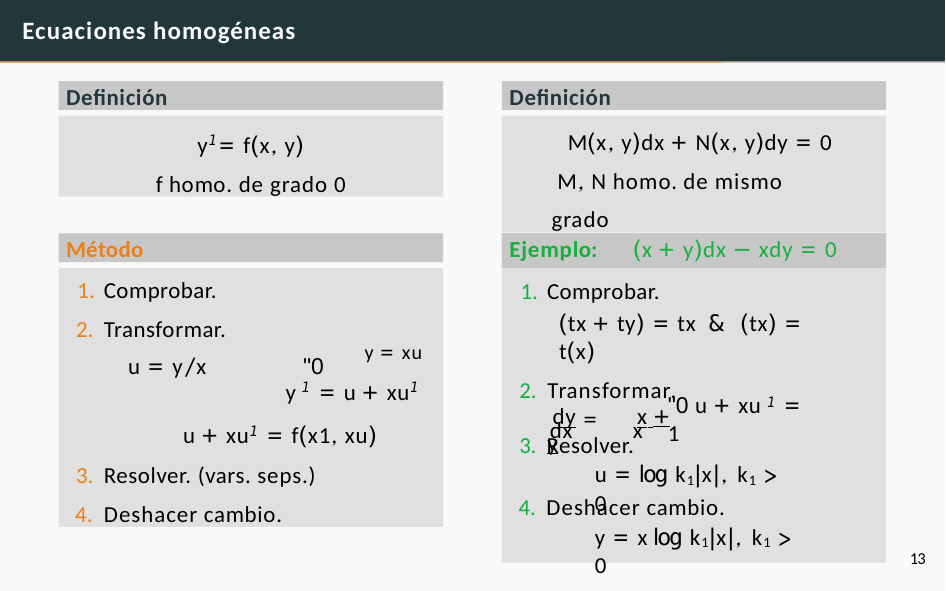

# Ecuaciones homogéneas

Definición
Definición
y1  = f(x, y)
f homo. de grado 0
M(x, y)dx + N(x, y)dy = 0  M, N homo. de mismo grado
Método

Ejemplo:	(x + y)dx − xdy = 0
Comprobar.
Transformar.
u = y/x	"0	y = xu
y 1  = u + xu1
u + xu1  = f(x1, xu)
Resolver. (vars. seps.)
Deshacer cambio.

Comprobar.
(tx + ty) = tx  &  (tx) = t(x)
Transformar.  dy	x + y
"0 u + xu 1  = 1
dx =	x
3. Resolver.
u = log k1|x|, k1  > 0
4. Deshacer cambio.
y = x log k1|x|, k1  > 0
13